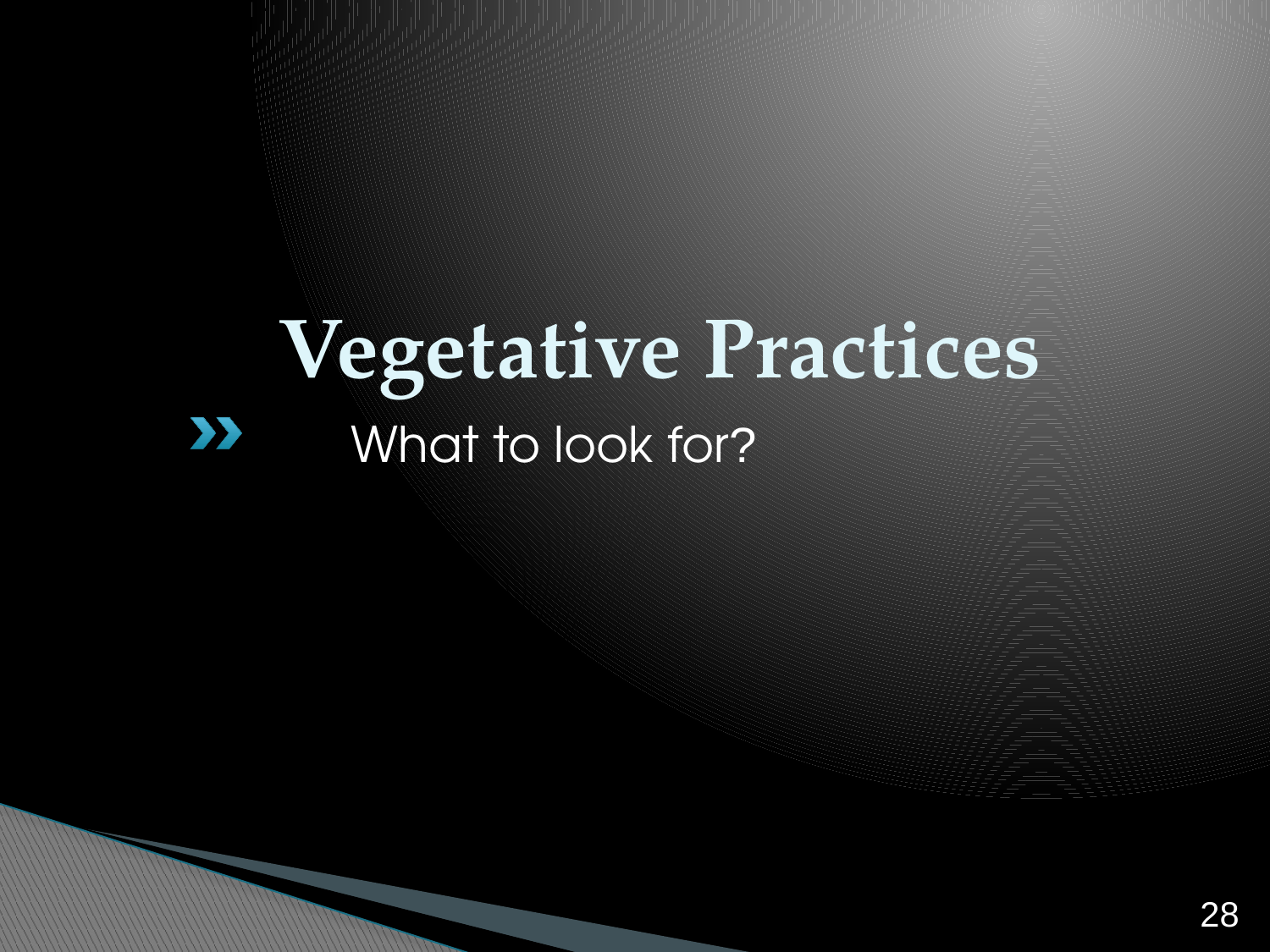

# Vegetative Practices
What to look for?
28